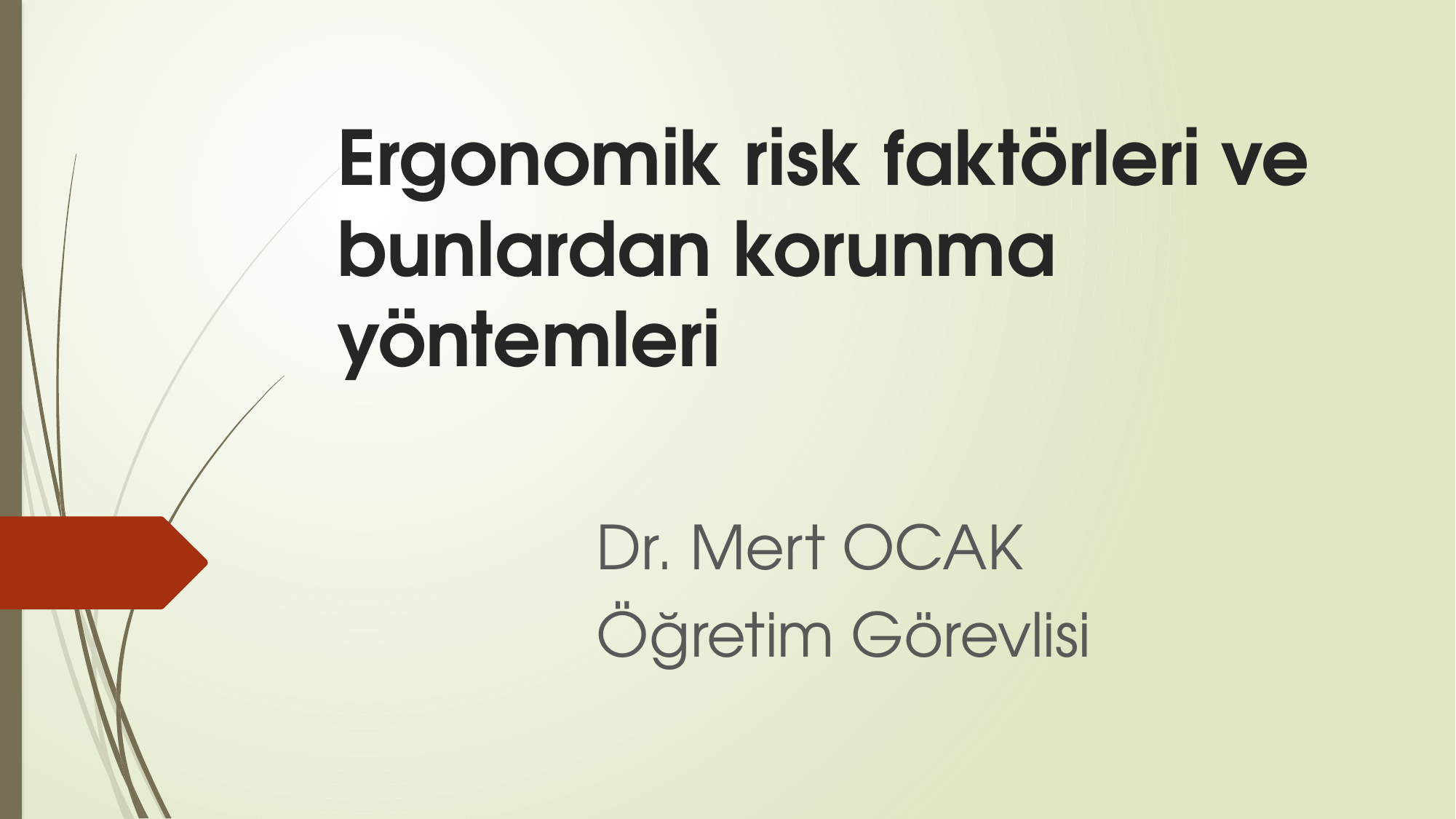

# Ergonomik risk faktörleri ve bunlardan korunma yöntemleri
Dr. Mert OCAK
Öğretim Görevlisi